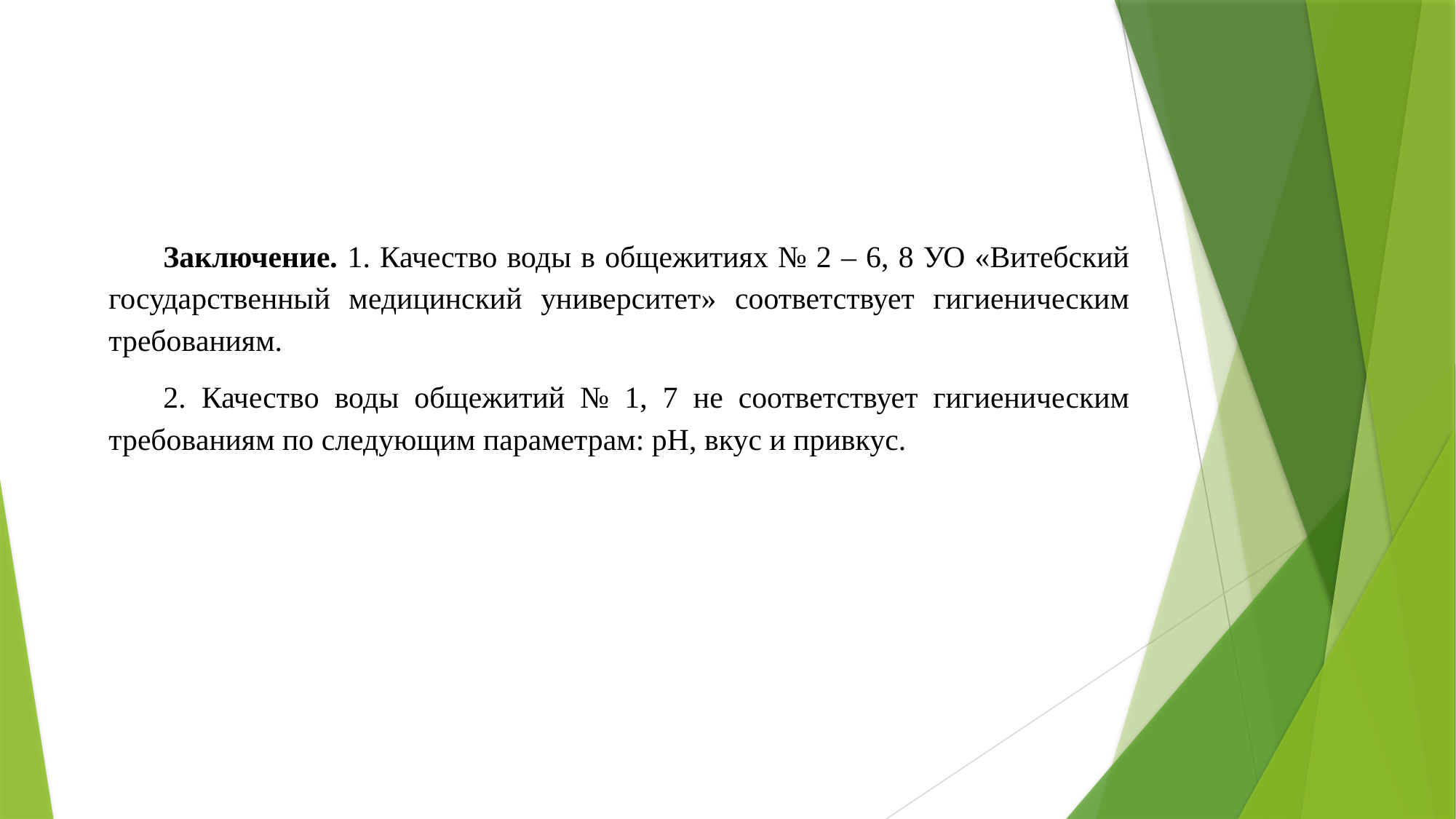

Заключение. 1. Качество воды в общежитиях № 2 – 6, 8 УО «Витебский государственный медицинский университет» соответствует гигиеническим требованиям.
2. Качество воды общежитий № 1, 7 не соответствует гигиеническим требованиям по следующим параметрам: рН, вкус и привкус.